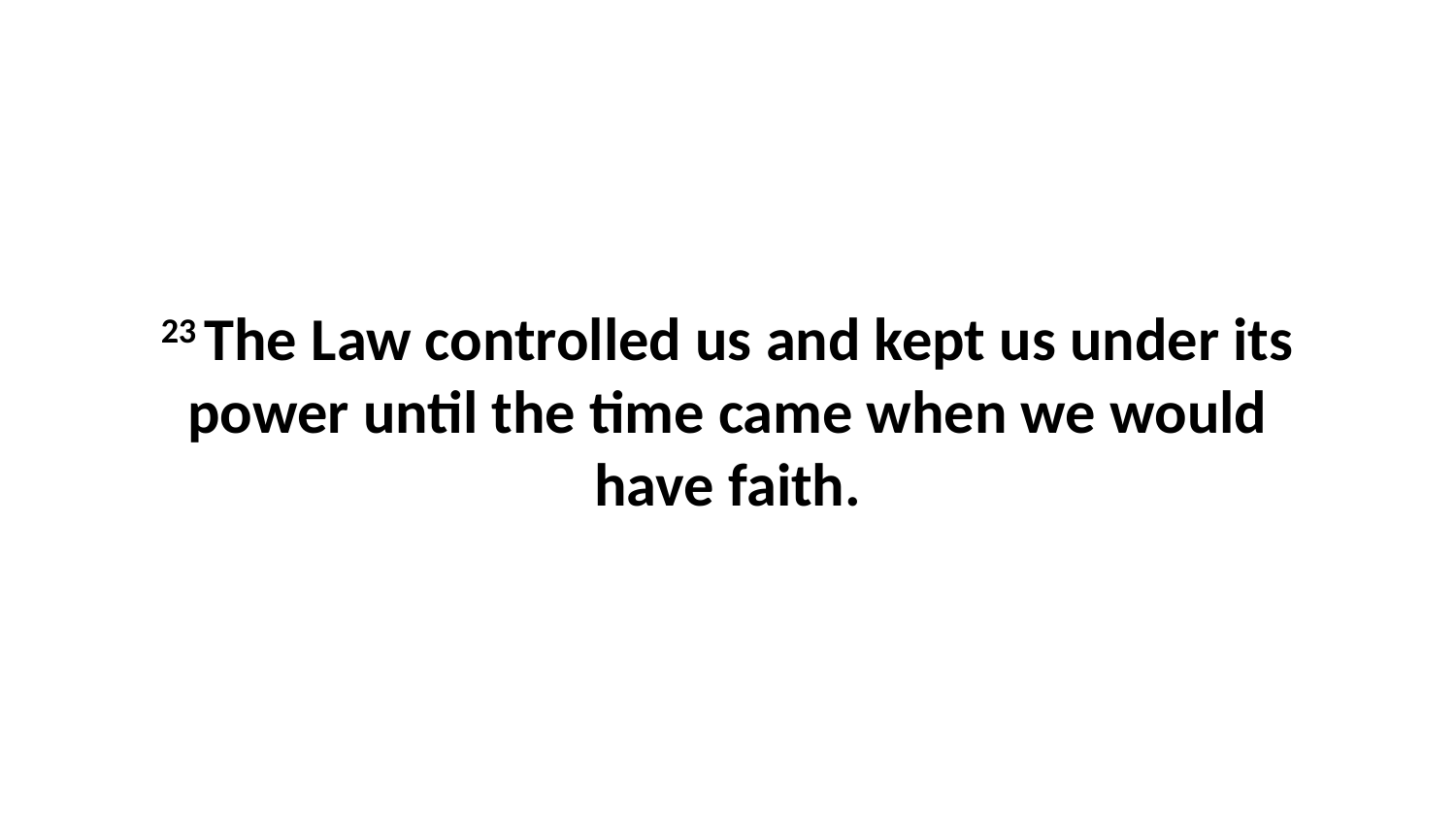

23 The Law controlled us and kept us under its power until the time came when we would have faith.